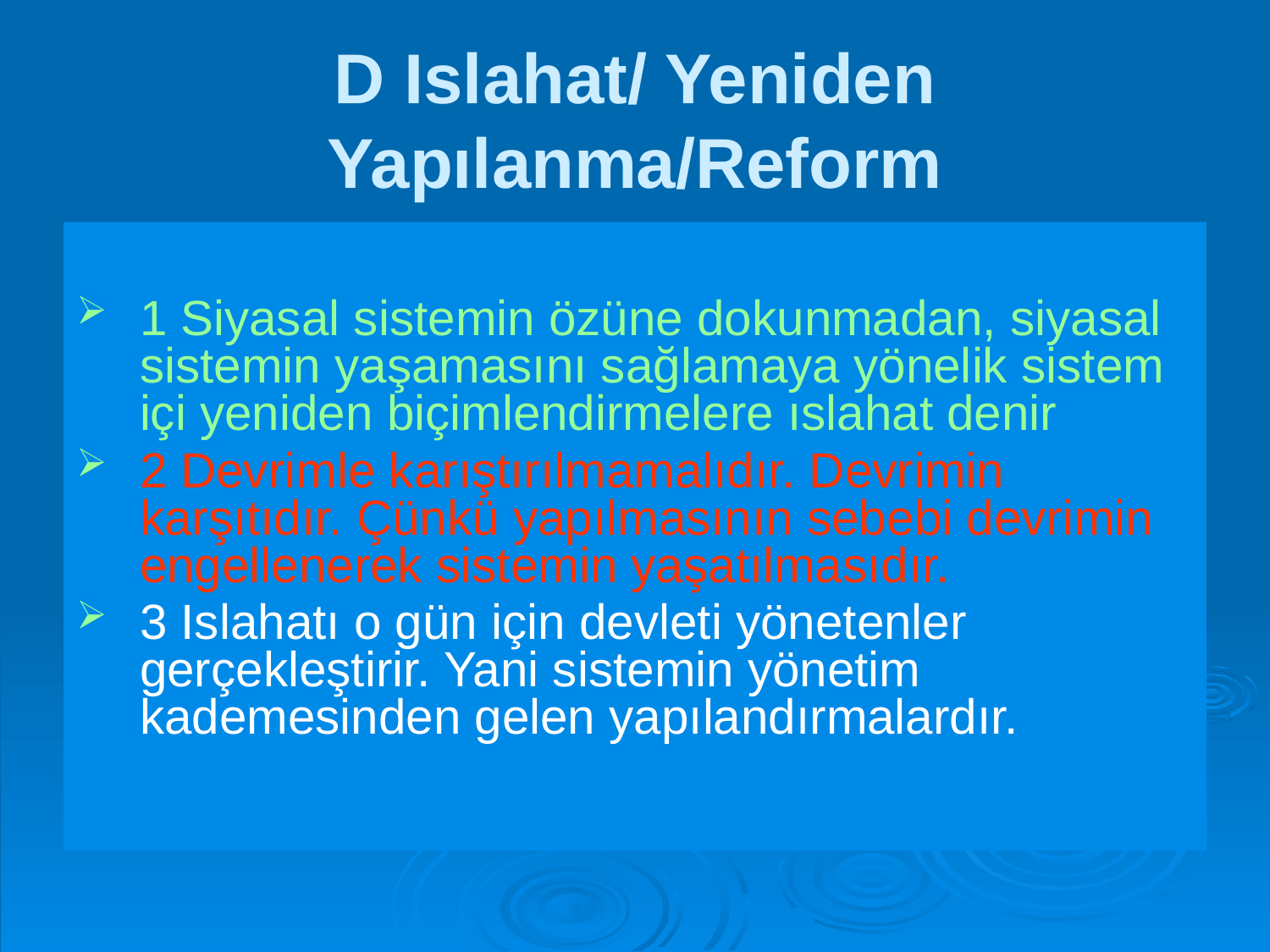

# D Islahat/ Yeniden Yapılanma/Reform

1 Siyasal sistemin özüne dokunmadan, siyasal sistemin yaşamasını sağlamaya yönelik sistem içi yeniden biçimlendirmelere ıslahat denir
2 Devrimle karıştırılmamalıdır. Devrimin karşıtıdır. Çünkü yapılmasının sebebi devrimin engellenerek sistemin yaşatılmasıdır.
3 Islahatı o gün için devleti yönetenler gerçekleştirir. Yani sistemin yönetim kademesinden gelen yapılandırmalardır.